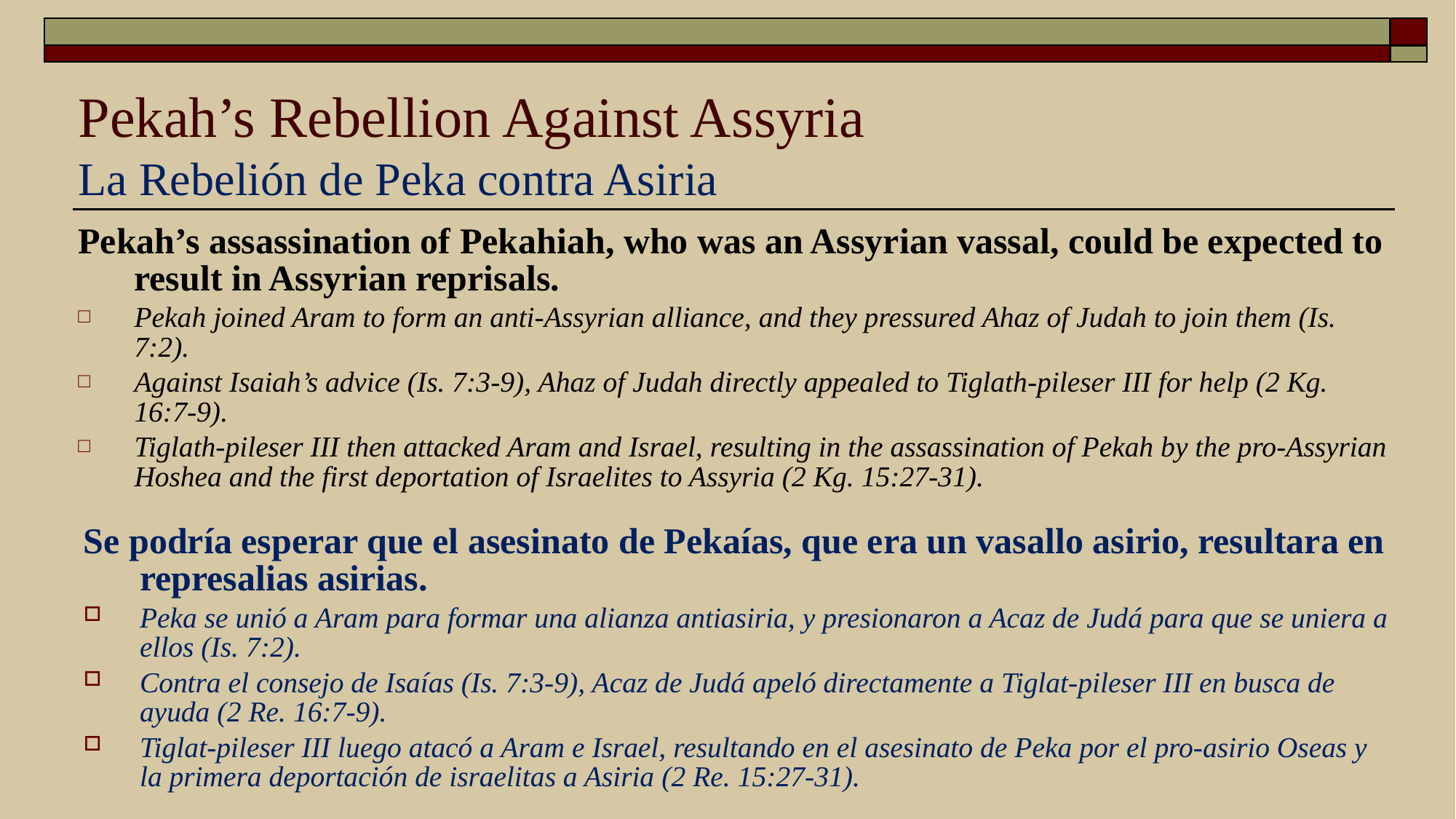

# Pekah’s Rebellion Against Assyria La Rebelión de Peka contra Asiria
Pekah’s assassination of Pekahiah, who was an Assyrian vassal, could be expected to result in Assyrian reprisals.
Pekah joined Aram to form an anti-Assyrian alliance, and they pressured Ahaz of Judah to join them (Is. 7:2).
Against Isaiah’s advice (Is. 7:3-9), Ahaz of Judah directly appealed to Tiglath-pileser III for help (2 Kg. 16:7-9).
Tiglath-pileser III then attacked Aram and Israel, resulting in the assassination of Pekah by the pro-Assyrian Hoshea and the first deportation of Israelites to Assyria (2 Kg. 15:27-31).
Se podría esperar que el asesinato de Pekaías, que era un vasallo asirio, resultara en represalias asirias.
Peka se unió a Aram para formar una alianza antiasiria, y presionaron a Acaz de Judá para que se uniera a ellos (Is. 7:2).
Contra el consejo de Isaías (Is. 7:3-9), Acaz de Judá apeló directamente a Tiglat-pileser III en busca de ayuda (2 Re. 16:7-9).
Tiglat-pileser III luego atacó a Aram e Israel, resultando en el asesinato de Peka por el pro-asirio Oseas y la primera deportación de israelitas a Asiria (2 Re. 15:27-31).